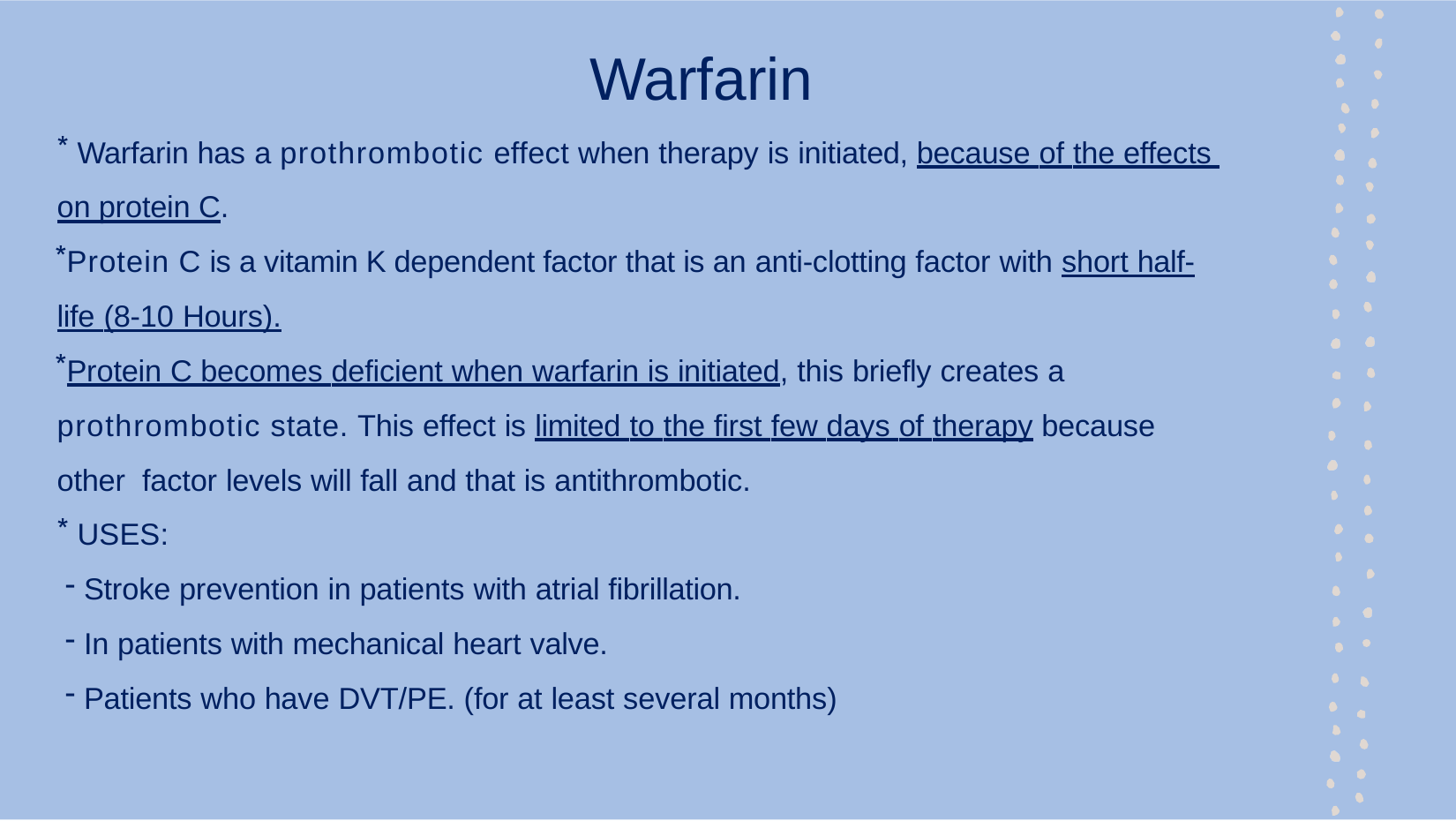

# Warfarin
Warfarin has a prothrombotic effect when therapy is initiated, because of the effects
on protein C.
Protein C is a vitamin K dependent factor that is an anti-clotting factor with short half-life (8-10 Hours).
Protein C becomes deficient when warfarin is initiated, this briefly creates a  prothrombotic state. This effect is limited to the first few days of therapy because other  factor levels will fall and that is antithrombotic.
USES:
Stroke prevention in patients with atrial fibrillation.
In patients with mechanical heart valve.
Patients who have DVT/PE. (for at least several months)